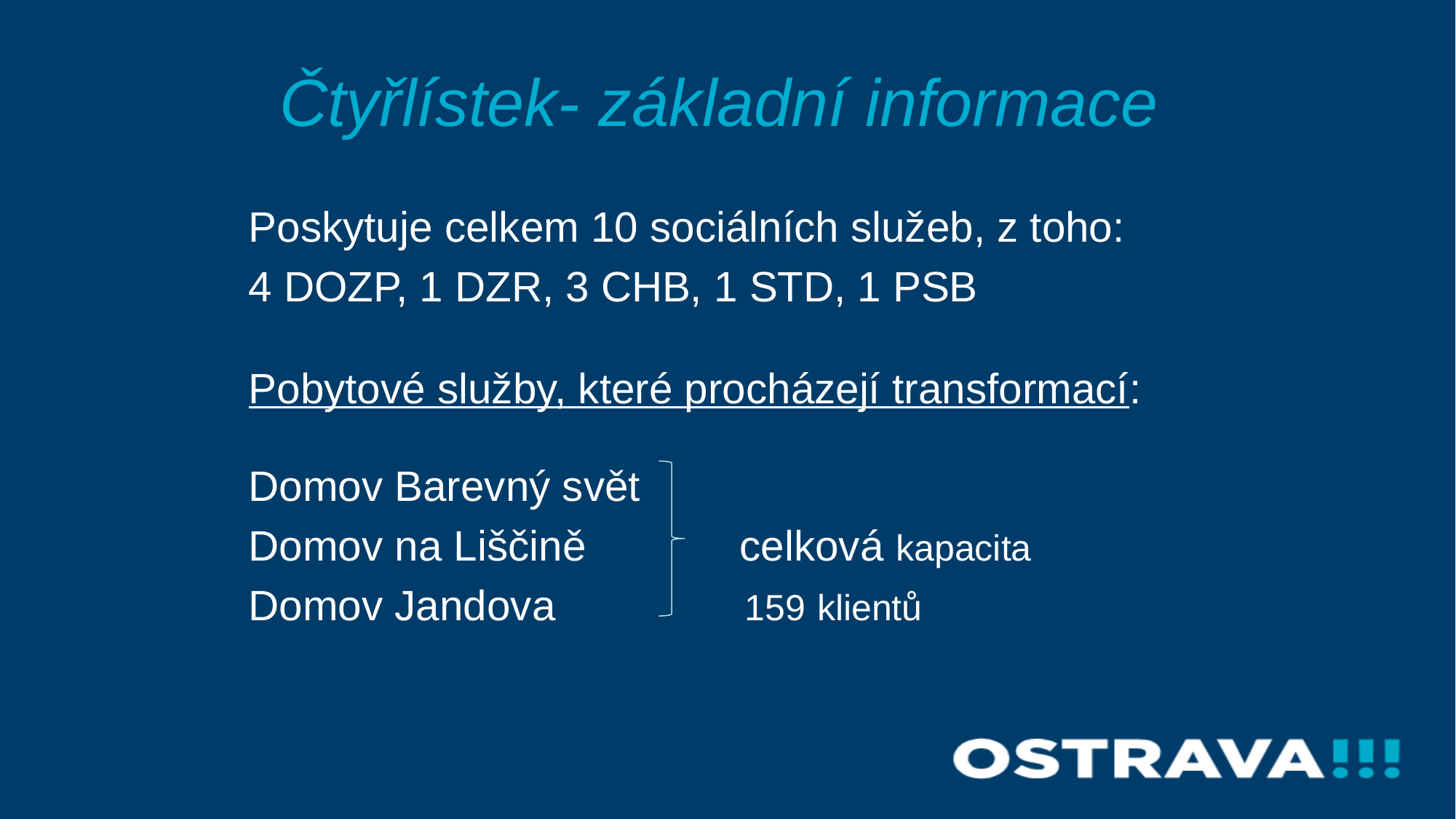

# Čtyřlístek- základní informace
Poskytuje celkem 10 sociálních služeb, z toho:
4 DOZP, 1 DZR, 3 CHB, 1 STD, 1 PSB

Pobytové služby, které procházejí transformací:

Domov Barevný svět
Domov na Liščině             celková kapacita
Domov Jandova                159 klientů